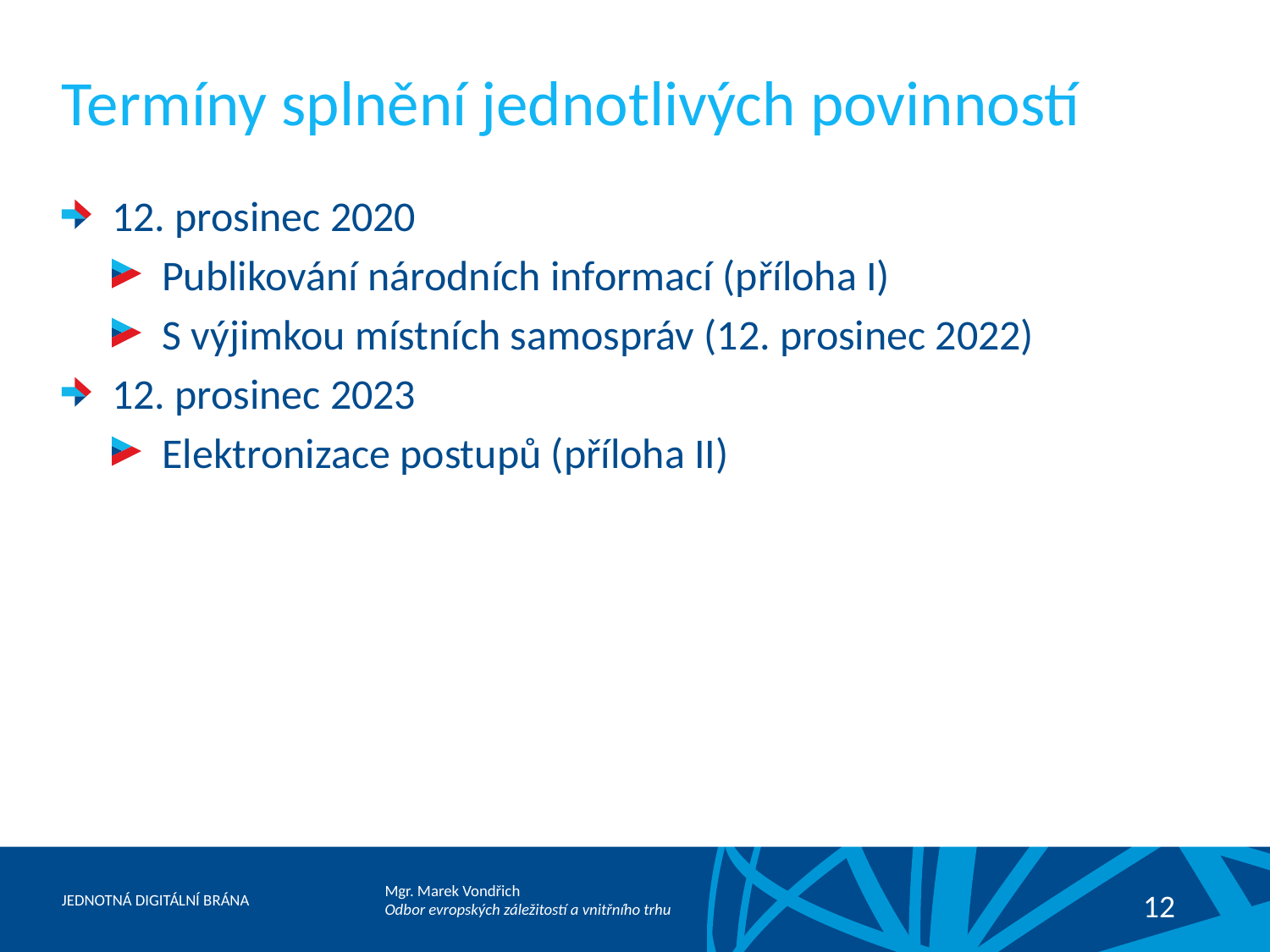

# Termíny splnění jednotlivých povinností
12. prosinec 2020
Publikování národních informací (příloha I)
S výjimkou místních samospráv (12. prosinec 2022)
12. prosinec 2023
Elektronizace postupů (příloha II)